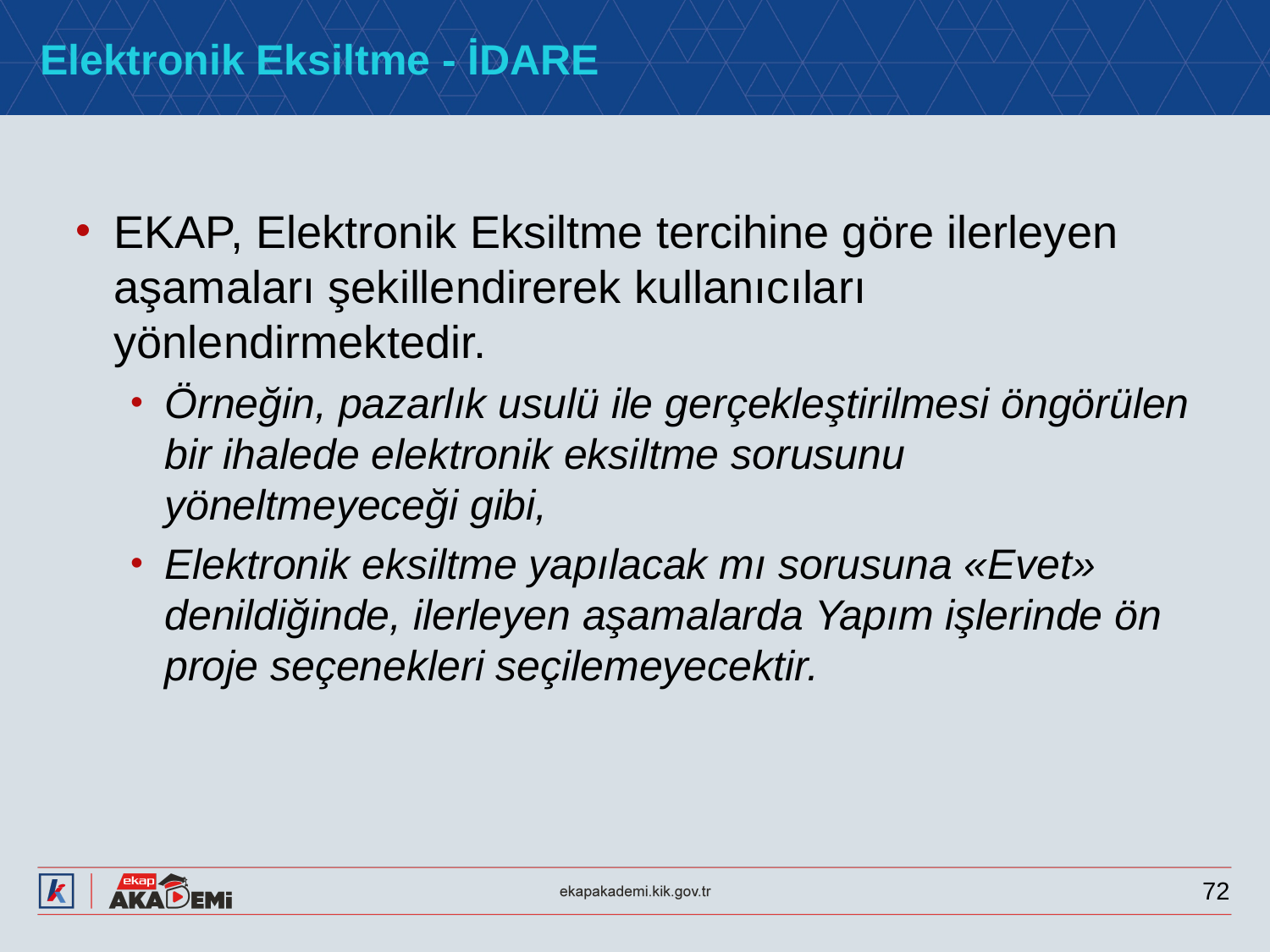

# Elektronik Eksiltme - İDARE
EKAP, Elektronik Eksiltme tercihine göre ilerleyen aşamaları şekillendirerek kullanıcıları yönlendirmektedir.
Örneğin, pazarlık usulü ile gerçekleştirilmesi öngörülen bir ihalede elektronik eksiltme sorusunu yöneltmeyeceği gibi,
Elektronik eksiltme yapılacak mı sorusuna «Evet» denildiğinde, ilerleyen aşamalarda Yapım işlerinde ön proje seçenekleri seçilemeyecektir.

72